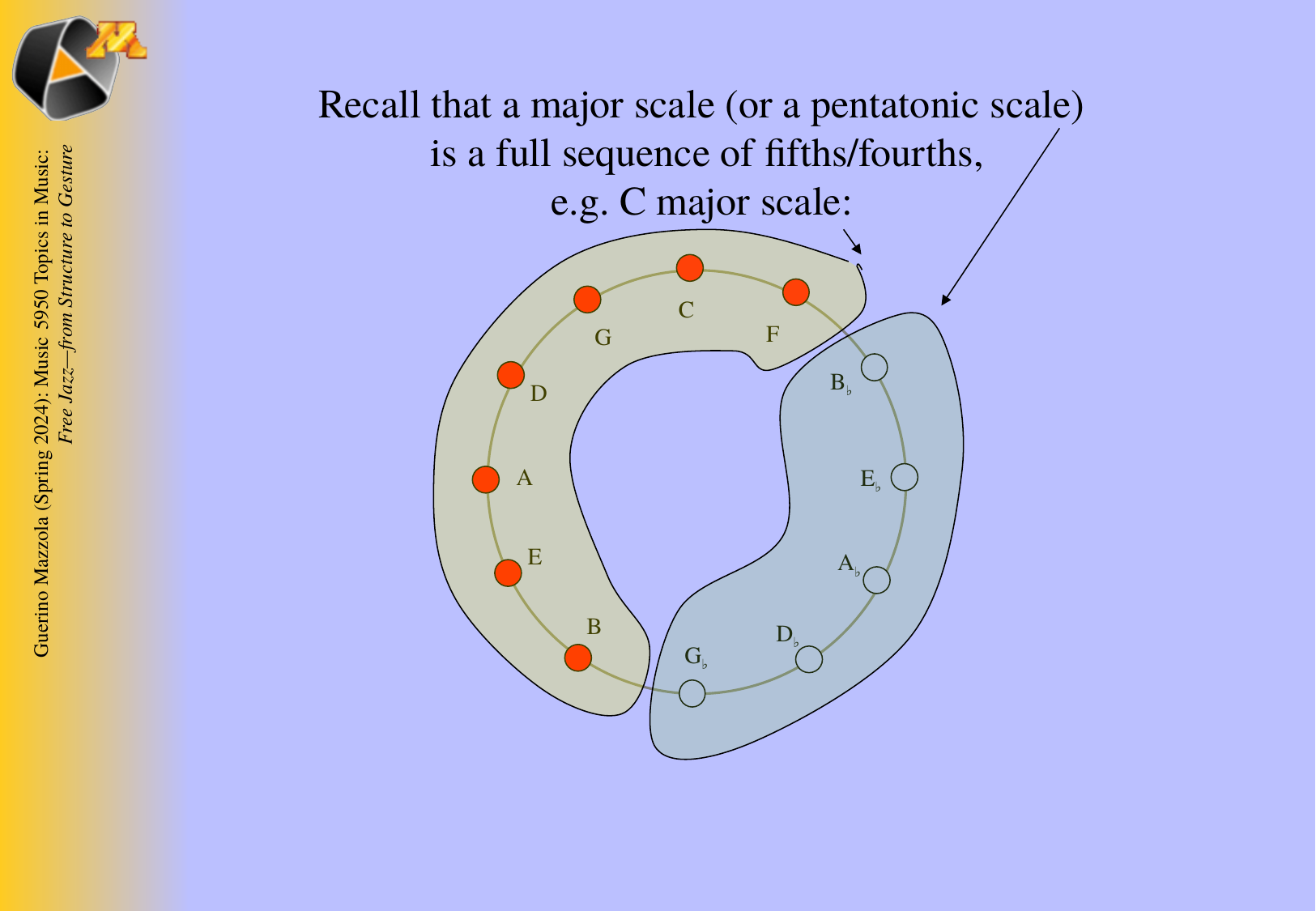

Recall that a major scale (or a pentatonic scale)
 is a full sequence of fifths/fourths,
e.g. C major scale:

C
F
G

B♭

D
A
E♭

E
A♭

B
D♭
G♭